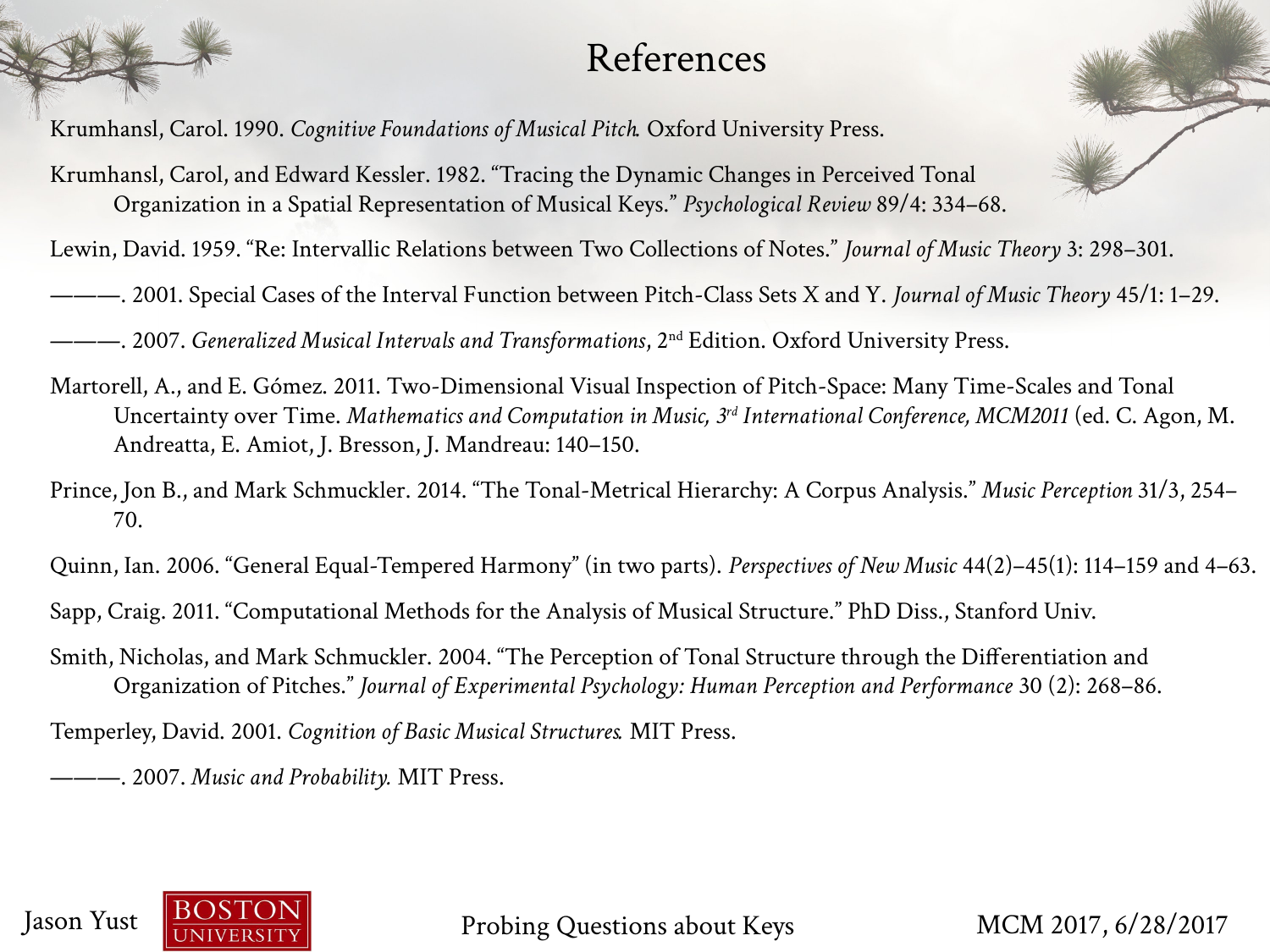

References
Krumhansl, Carol. 1990. Cognitive Foundations of Musical Pitch. Oxford University Press.
Krumhansl, Carol, and Edward Kessler. 1982. “Tracing the Dynamic Changes in Perceived Tonal
Organization in a Spatial Representation of Musical Keys.” Psychological Review 89/4: 334–68.
Lewin, David. 1959. “Re: Intervallic Relations between Two Collections of Notes.” Journal of Music Theory 3: 298–301.
———. 2001. Special Cases of the Interval Function between Pitch-Class Sets X and Y. Journal of Music Theory 45/1: 1–29.
———. 2007. Generalized Musical Intervals and Transformations, 2nd Edition. Oxford University Press.
Martorell, A., and E. Gómez. 2011. Two-Dimensional Visual Inspection of Pitch-Space: Many Time-Scales and Tonal Uncertainty over Time. Mathematics and Computation in Music, 3rd International Conference, MCM2011 (ed. C. Agon, M. Andreatta, E. Amiot, J. Bresson, J. Mandreau: 140–150.
Prince, Jon B., and Mark Schmuckler. 2014. “The Tonal-Metrical Hierarchy: A Corpus Analysis.” Music Perception 31/3, 254–70.
Quinn, Ian. 2006. “General Equal-Tempered Harmony” (in two parts). Perspectives of New Music 44(2)–45(1): 114–159 and 4–63.
Sapp, Craig. 2011. “Computational Methods for the Analysis of Musical Structure.” PhD Diss., Stanford Univ.
Smith, Nicholas, and Mark Schmuckler. 2004. “The Perception of Tonal Structure through the Differentiation and Organization of Pitches.” Journal of Experimental Psychology: Human Perception and Performance 30 (2): 268–86.
Temperley, David. 2001. Cognition of Basic Musical Structures. MIT Press.
———. 2007. Music and Probability. MIT Press.